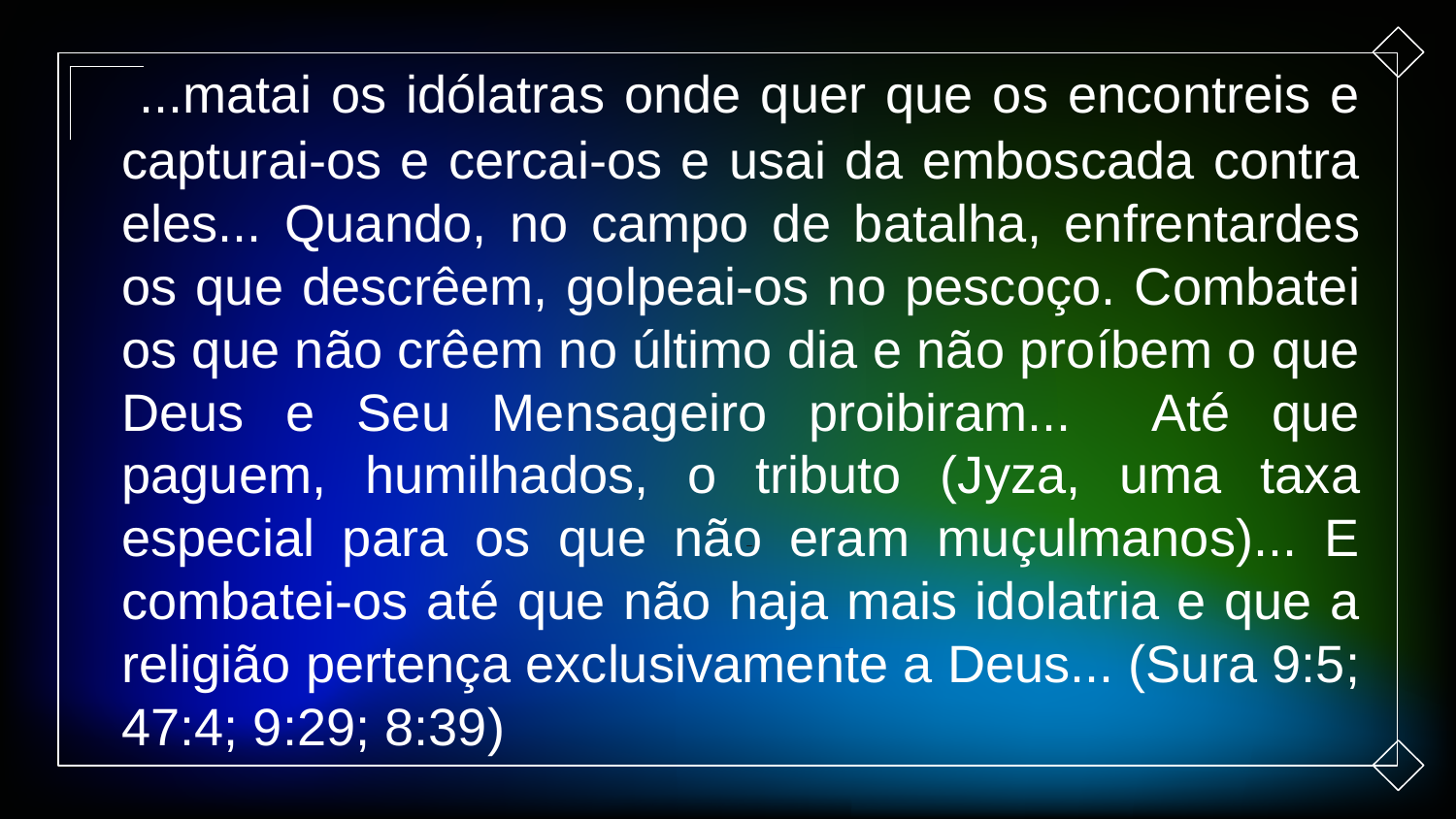

...matai os idólatras onde quer que os encontreis e capturai-os e cercai-os e usai da emboscada contra eles... Quando, no campo de batalha, enfrentardes os que descrêem, golpeai-os no pescoço. Combatei os que não crêem no último dia e não proíbem o que Deus e Seu Mensageiro proibiram...  Até que paguem, humilhados, o tributo (Jyza, uma taxa especial para os que não eram muçulmanos)... E combatei-os até que não haja mais idolatria e que a religião pertença exclusivamente a Deus... (Sura 9:5; 47:4; 9:29; 8:39)